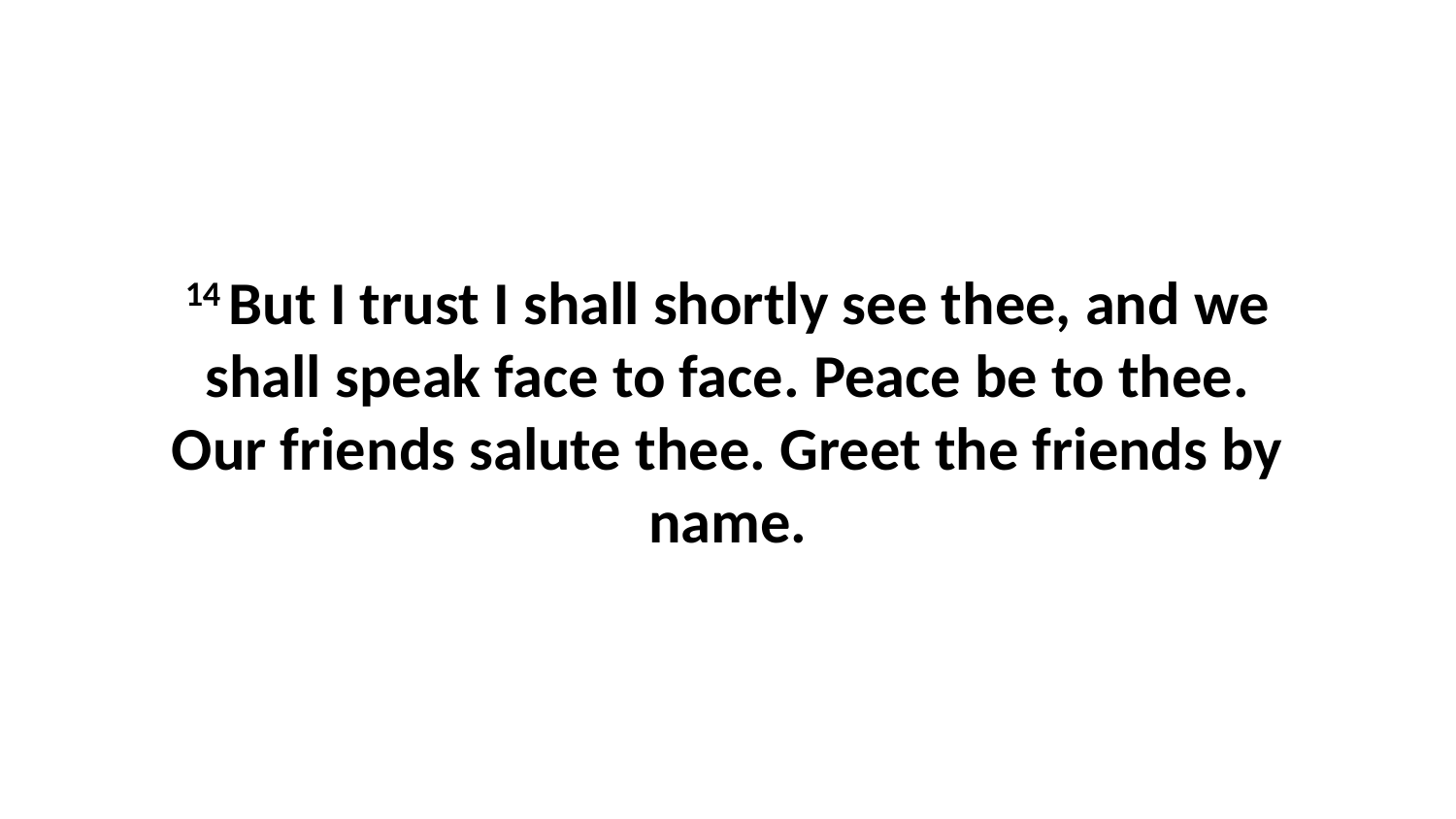

14 But I trust I shall shortly see thee, and we shall speak face to face. Peace be to thee. Our friends salute thee. Greet the friends by name.